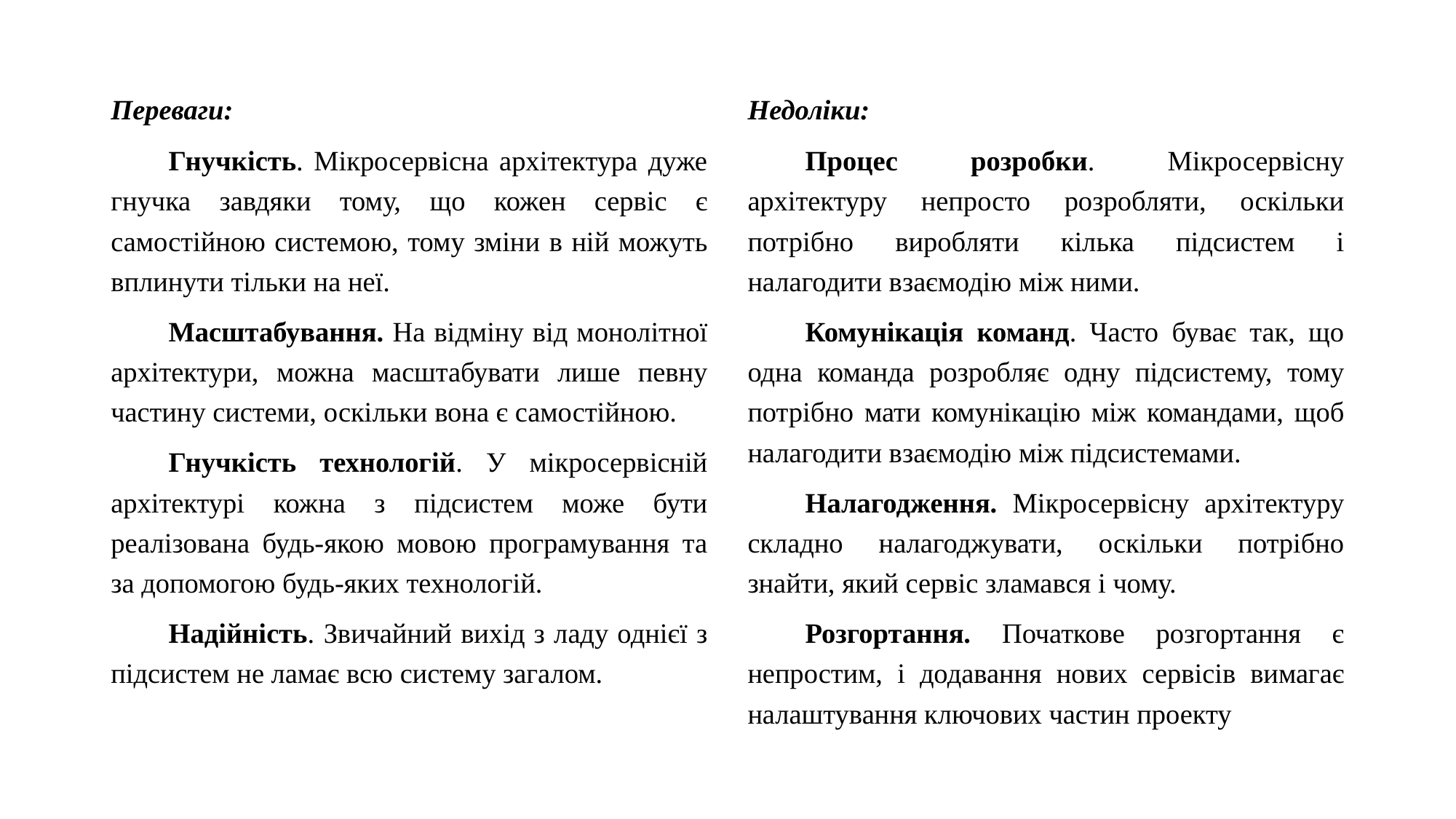

Переваги:
Гнучкість. Мікросервісна архітектура дуже гнучка завдяки тому, що кожен сервіс є самостійною системою, тому зміни в ній можуть вплинути тільки на неї.
Масштабування. На відміну від монолітної архітектури, можна масштабувати лише певну частину системи, оскільки вона є самостійною.
Гнучкість технологій. У мікросервісній архітектурі кожна з підсистем може бути реалізована будь-якою мовою програмування та за допомогою будь-яких технологій.
Надійність. Звичайний вихід з ладу однієї з підсистем не ламає всю систему загалом.
Недоліки:
Процес розробки. Мікросервісну архітектуру непросто розробляти, оскільки потрібно виробляти кілька підсистем і налагодити взаємодію між ними.
Комунікація команд. Часто буває так, що одна команда розробляє одну підсистему, тому потрібно мати комунікацію між командами, щоб налагодити взаємодію між підсистемами.
Налагодження. Мікросервісну архітектуру складно налагоджувати, оскільки потрібно знайти, який сервіс зламався і чому.
Розгортання. Початкове розгортання є непростим, і додавання нових сервісів вимагає налаштування ключових частин проекту